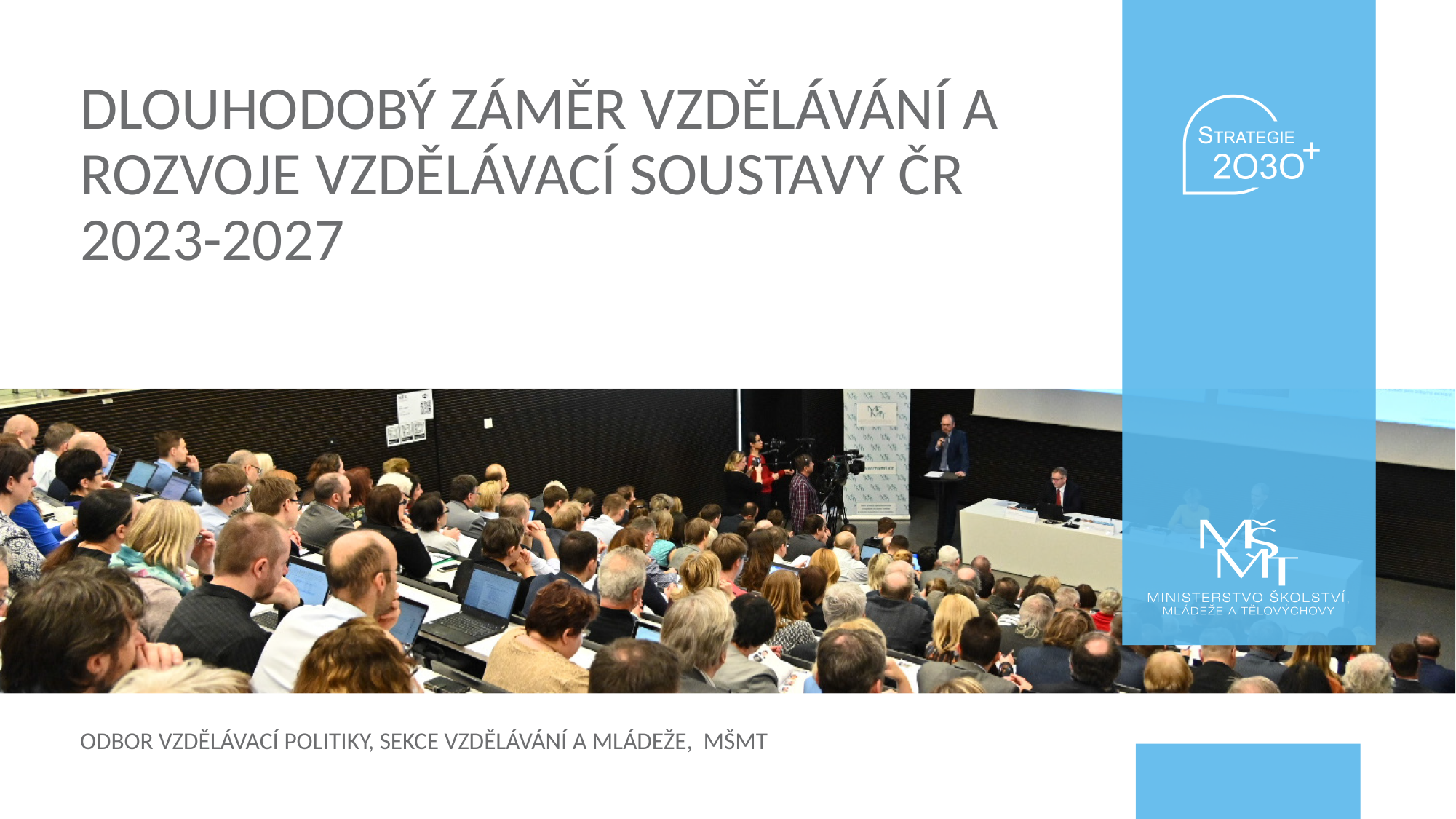

# dlouhodobý záměr vzdělávání a rozvoje vzdělávací soustavy ČR 2023-2027
Odbor vzdělávací politiky, Sekce vzdělávání a mládeže,  MŠMT